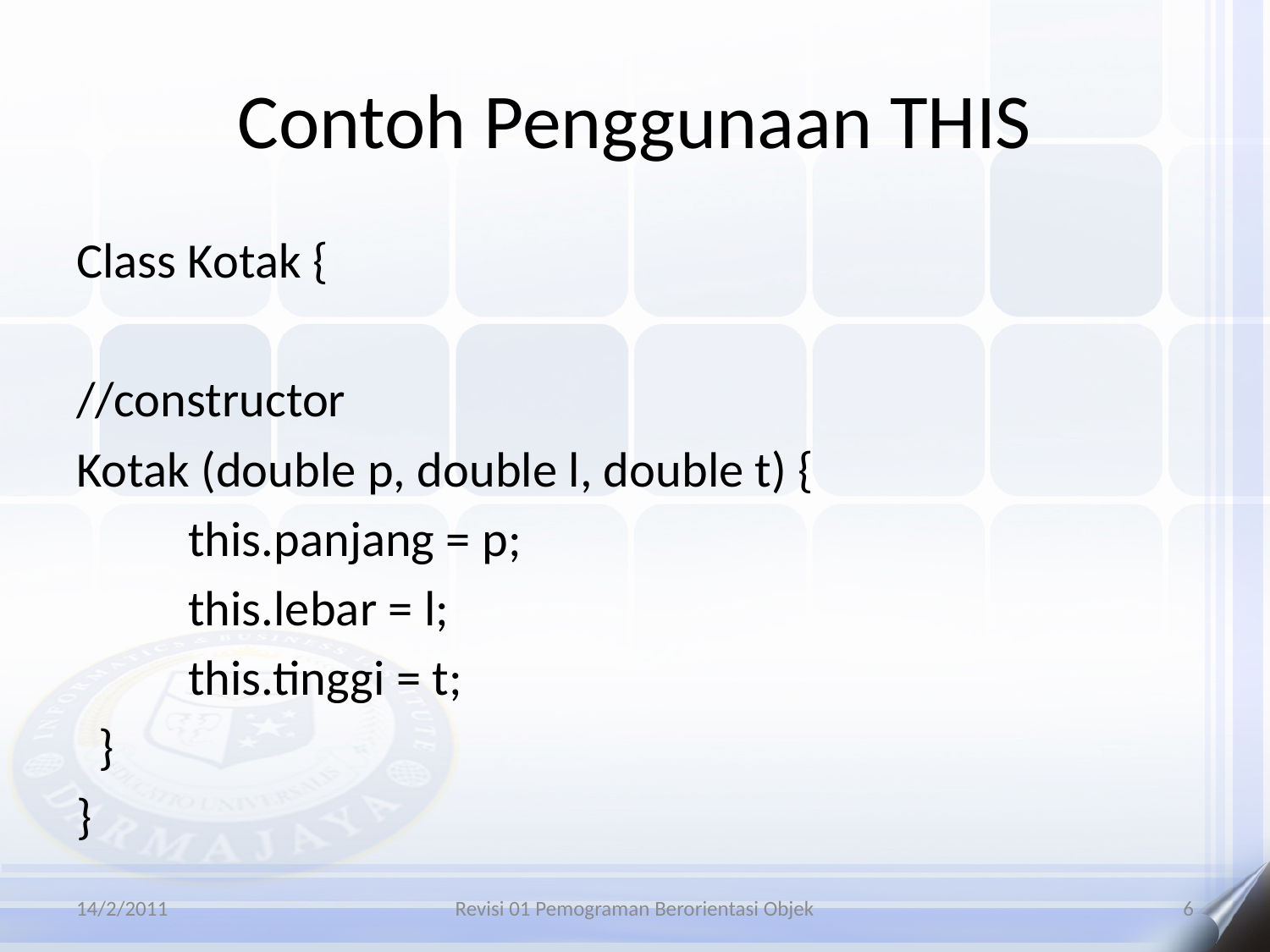

# Contoh Penggunaan THIS
Class Kotak {

//constructor
Kotak (double p, double l, double t) {
	this.panjang = p;
	this.lebar = l;
	this.tinggi = t;
  }
}
14/2/2011
Revisi 01 Pemograman Berorientasi Objek
6